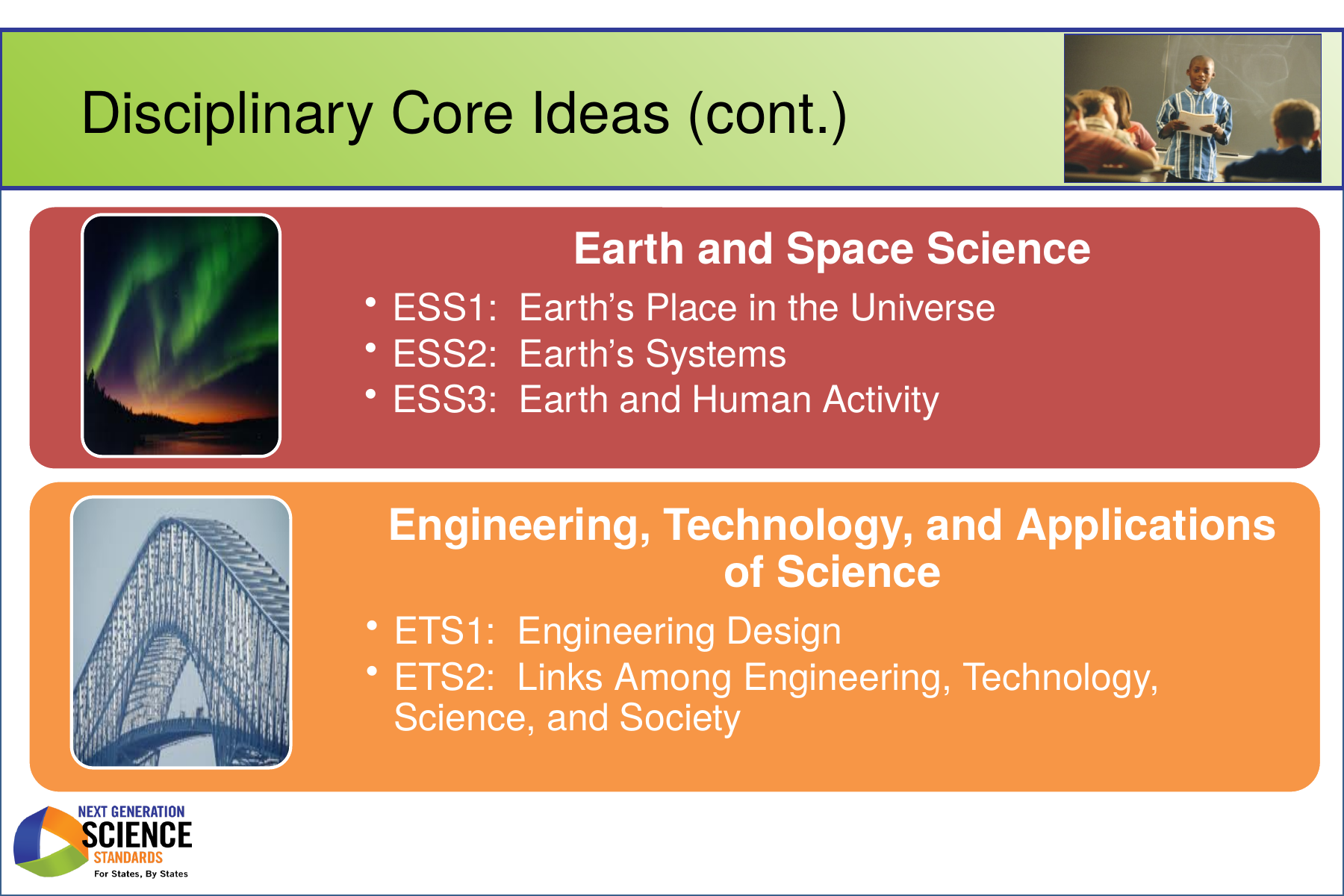

# Disciplinary Core Ideas (cont.)
Earth and Space Science
ESS1:  Earth’s Place in the Universe
ESS2:  Earth’s Systems
ESS3:  Earth and Human Activity
Engineering, Technology, and Applications of Science
ETS1:  Engineering Design
ETS2:  Links Among Engineering, Technology, Science, and Society